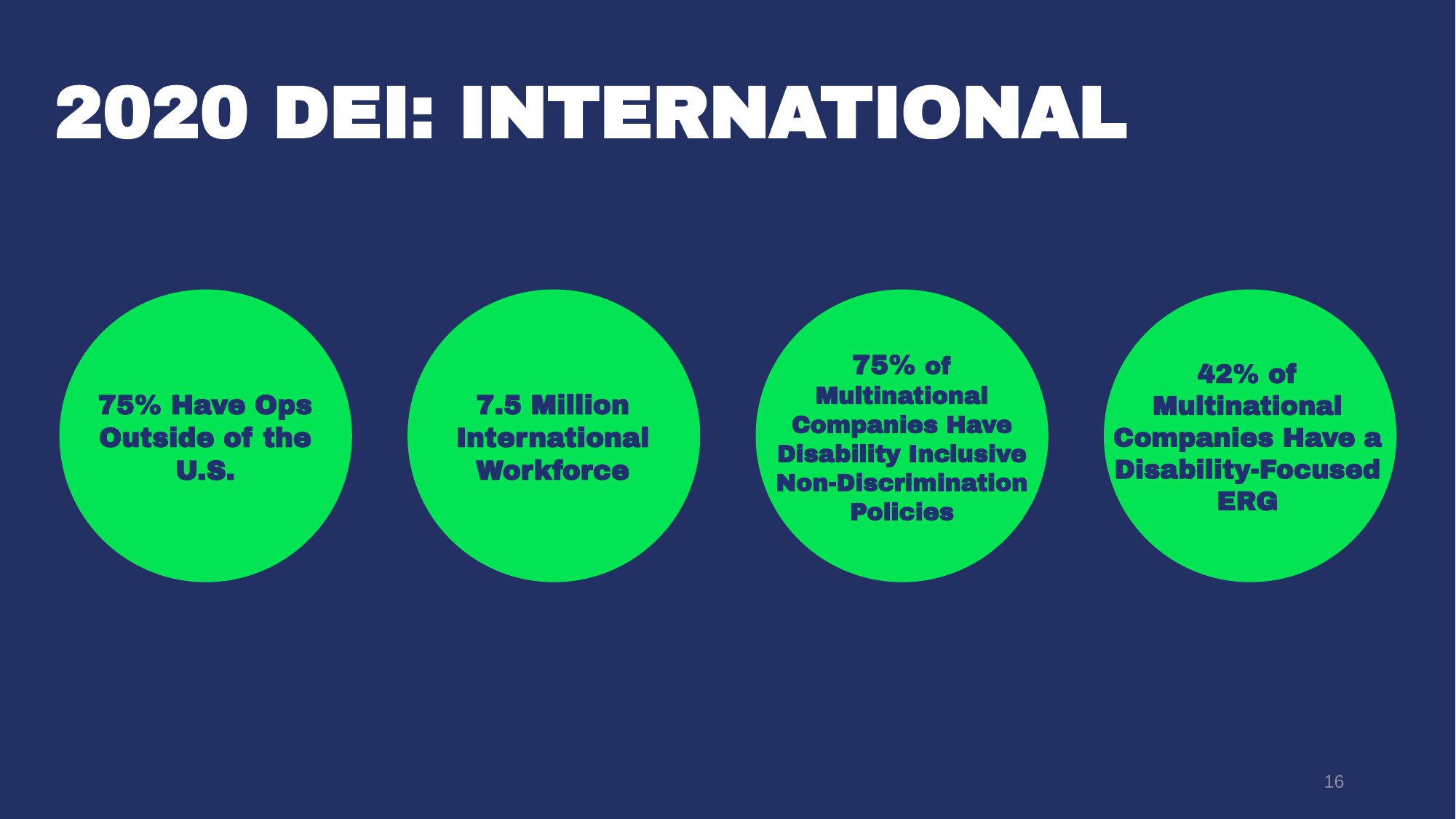

# 2020 DEI: INTERNATIONAL

75% of Multinational Companies Have Disability Inclusive Non-Discrimination Policies
42% of Multinational Companies Have a Disability-Focused ERG
75% Have Ops Outside of the U.S.
7.5 Million International Workforce
16